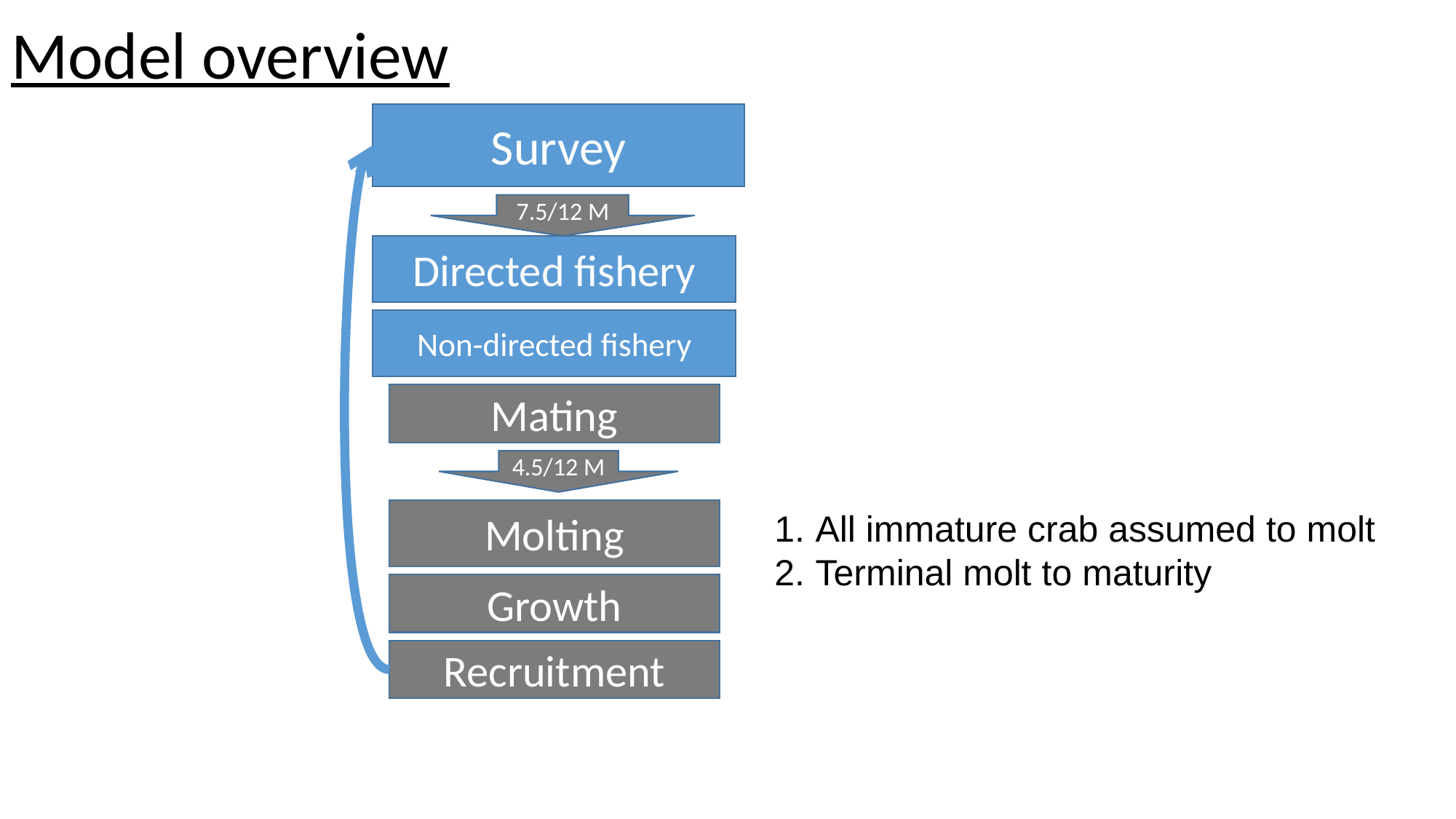

Model overview
Survey
7.5/12 M
Directed fishery
Non-directed fishery
Mating
4.5/12 M
Molting
All immature crab assumed to molt
Terminal molt to maturity
Growth
Recruitment